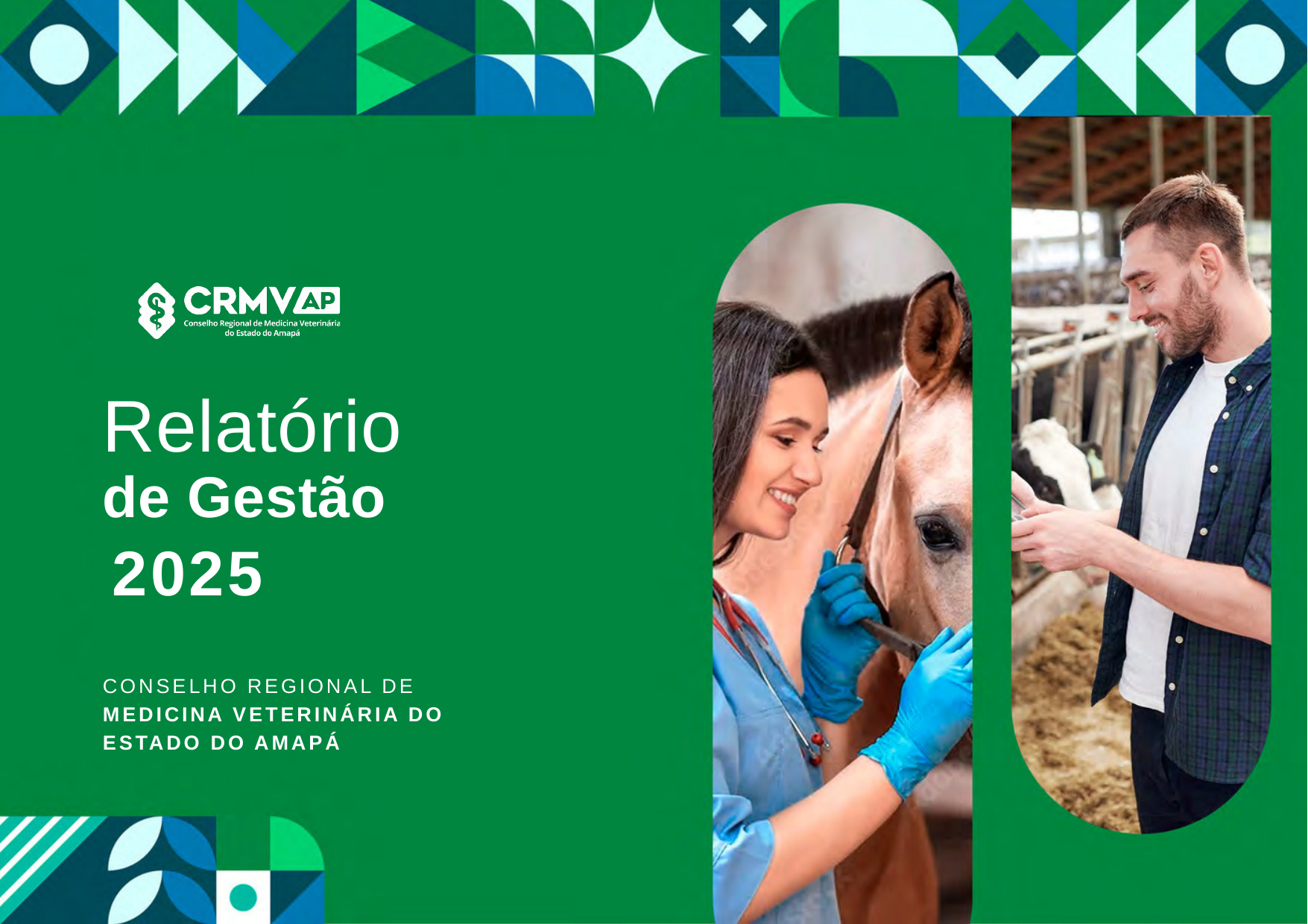

Relatório

Relatório
de Gestão
2025

CONSELHO REGIONAL DE
MEDICINA VETERINÁRIA DO ESTADO DO AMAPÁ